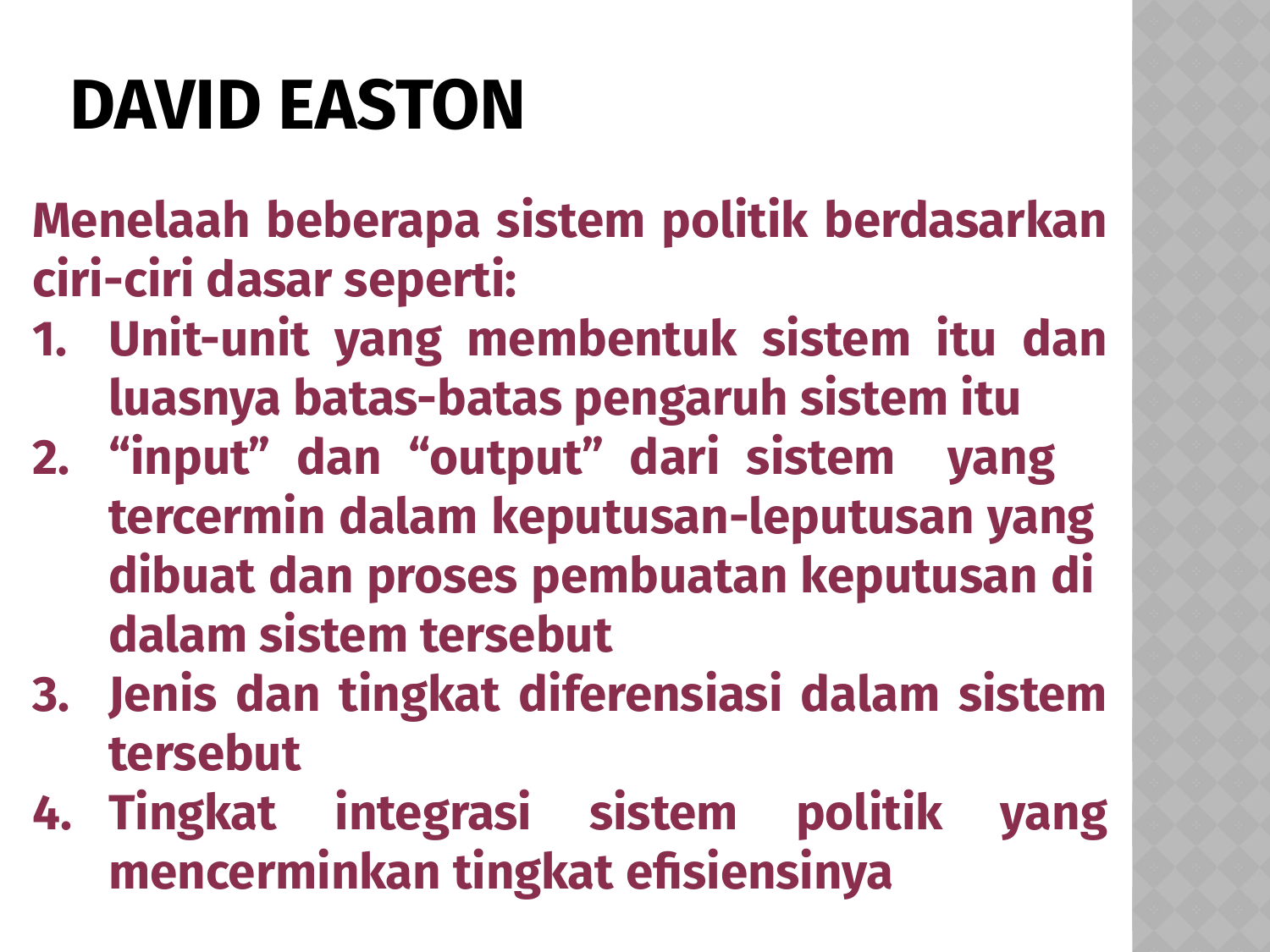

# DAVID EASTON
Menelaah beberapa sistem politik berdasarkan ciri-ciri dasar seperti:
Unit-unit yang membentuk sistem itu dan luasnya batas-batas pengaruh sistem itu
“input” dan “output” dari sistem  yang   tercermin dalam keputusan-leputusan yang  dibuat dan proses pembuatan keputusan di  dalam sistem tersebut
Jenis dan tingkat diferensiasi dalam sistem tersebut
Tingkat integrasi sistem politik yang mencerminkan tingkat efisiensinya